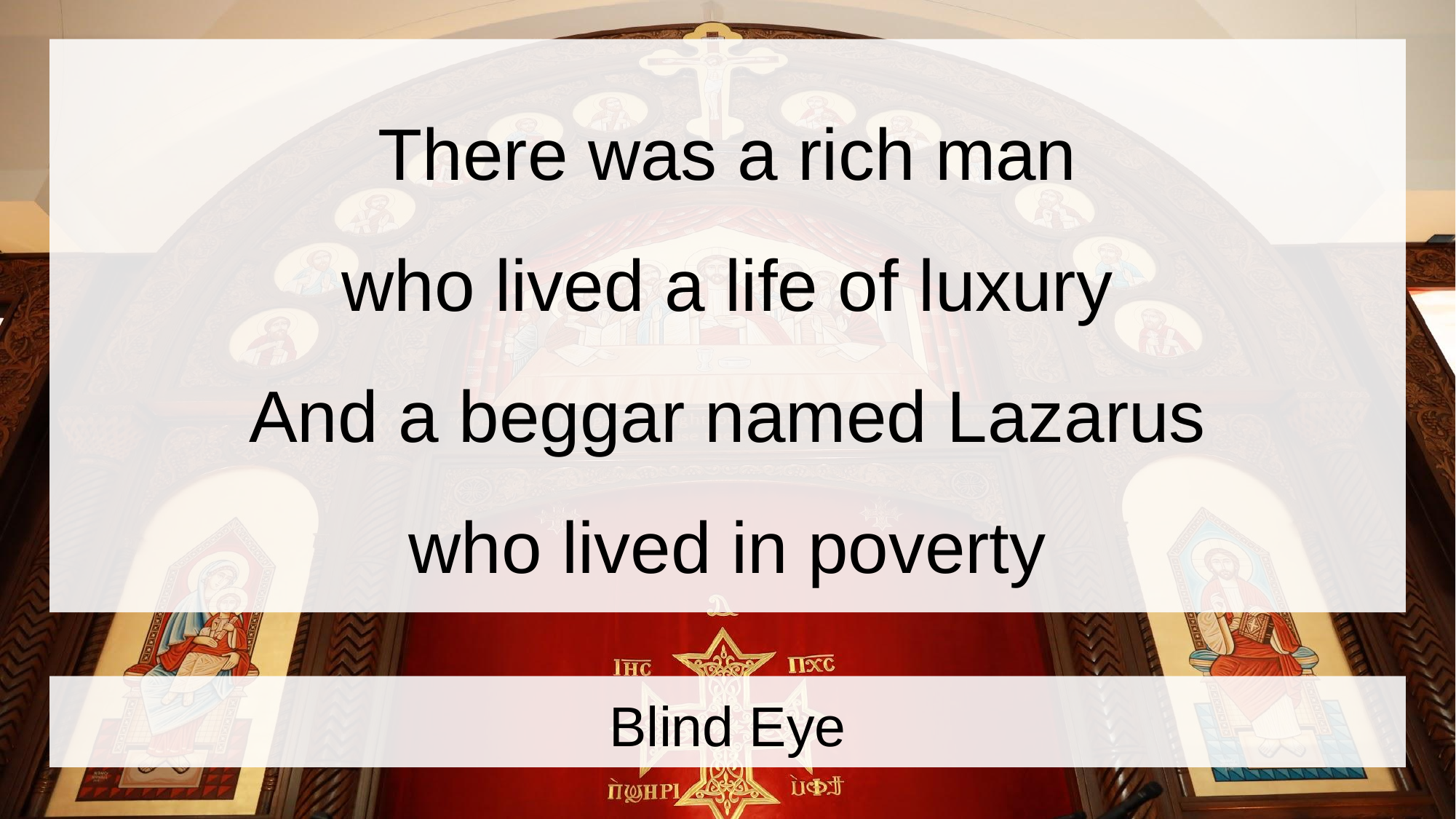

There was a rich man
who lived a life of luxury
And a beggar named Lazarus
who lived in poverty
# Blind Eye